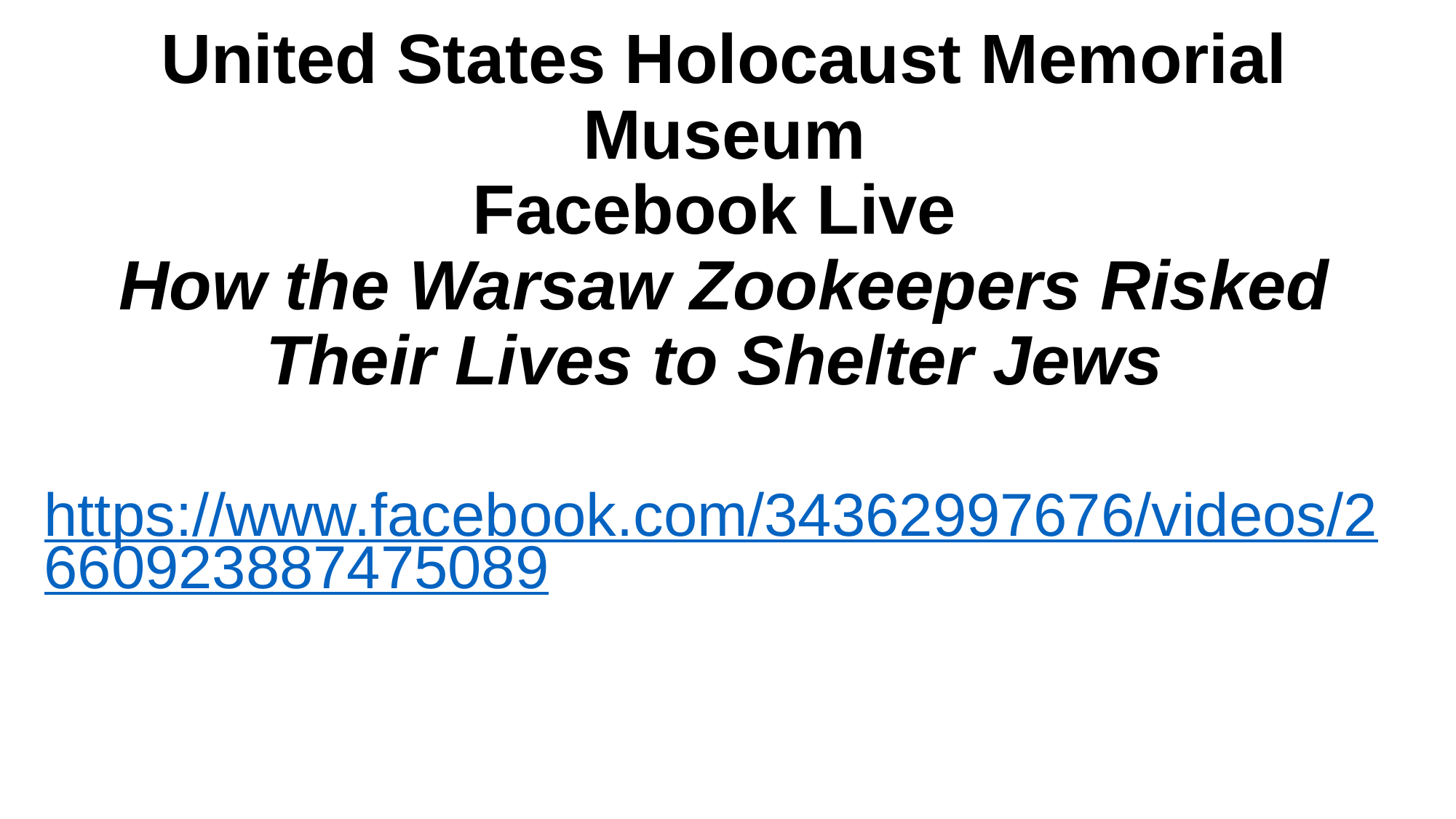

# United States Holocaust Memorial Museum Facebook Live How the Warsaw Zookeepers Risked Their Lives to Shelter Jews
https://www.facebook.com/34362997676/videos/2660923887475089